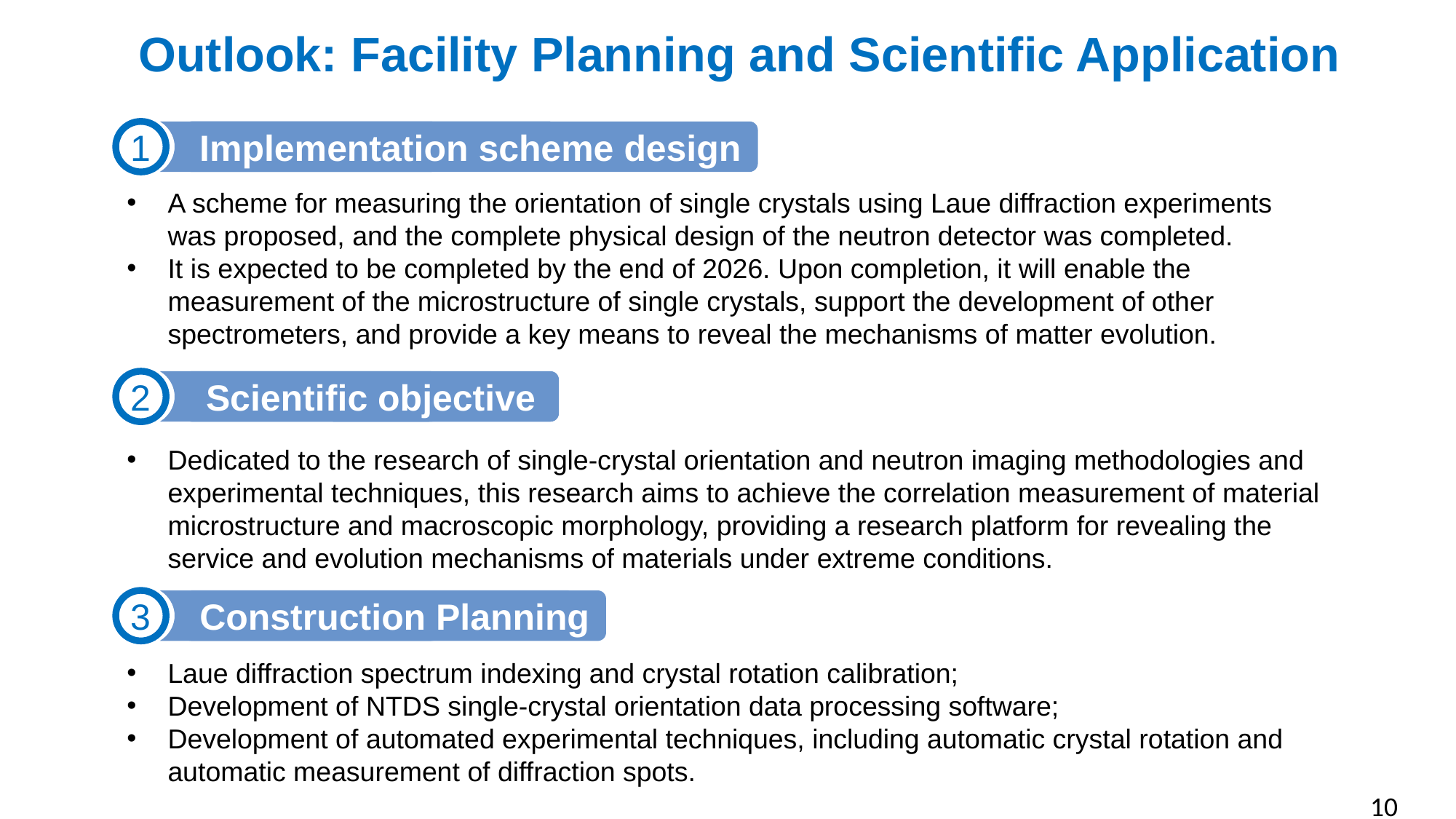

Outlook: Facility Planning and Scientific Application
1

Implementation scheme design
A scheme for measuring the orientation of single crystals using Laue diffraction experiments was proposed, and the complete physical design of the neutron detector was completed.
It is expected to be completed by the end of 2026. Upon completion, it will enable the measurement of the microstructure of single crystals, support the development of other spectrometers, and provide a key means to reveal the mechanisms of matter evolution.
2

Scientific objective
Dedicated to the research of single-crystal orientation and neutron imaging methodologies and experimental techniques, this research aims to achieve the correlation measurement of material microstructure and macroscopic morphology, providing a research platform for revealing the service and evolution mechanisms of materials under extreme conditions.
3

Construction Planning
Laue diffraction spectrum indexing and crystal rotation calibration;
Development of NTDS single-crystal orientation data processing software;
Development of automated experimental techniques, including automatic crystal rotation and automatic measurement of diffraction spots.